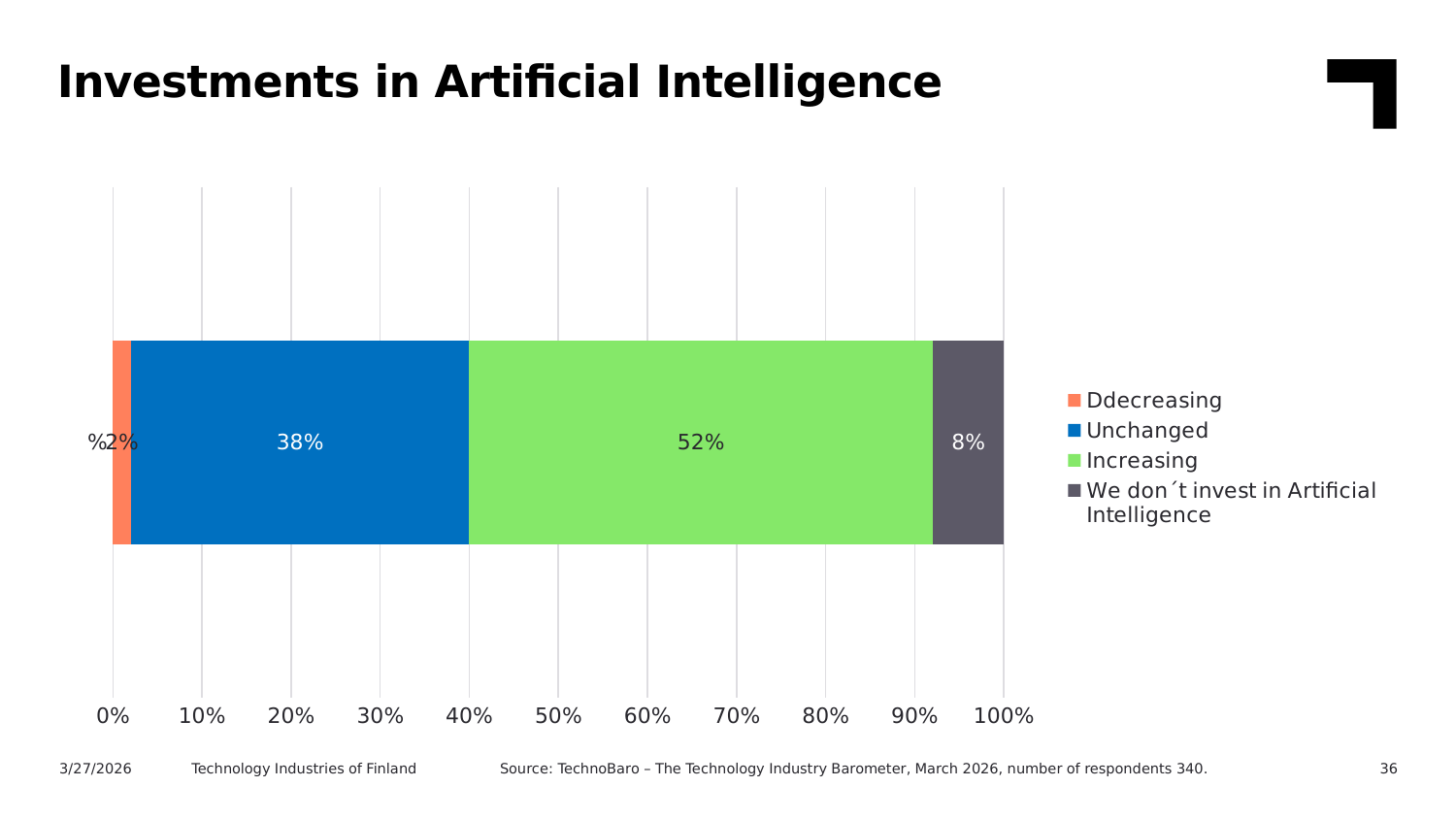

Investments in Artificial Intelligence

### Chart

| Category | Ddecreasing | Unchanged | Increasing | We don´t invest in Artificial Intelligence |
|---|---|---|---|---|
| % | 0.02 | 0.38 | 0.52 | 0.08 |
Source: TechnoBaro – The Technology Industry Barometer, March 2026, number of respondents 340.

3/27/2026
Technology Industries of Finland
36